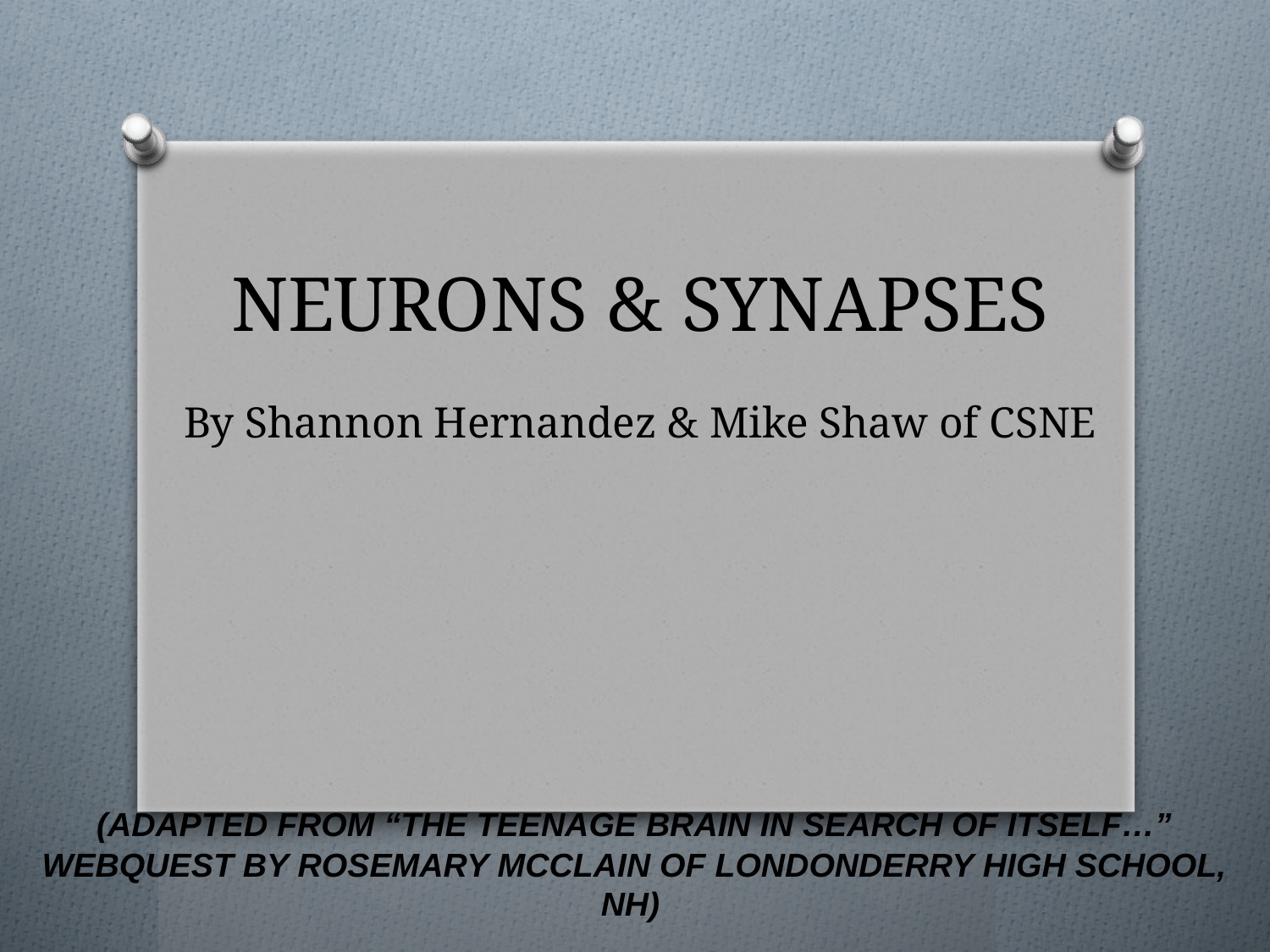

# NEURONS & SYNAPSES By Shannon Hernandez & Mike Shaw of CSNE

(ADAPTED FROM “THE TEENAGE BRAIN IN SEARCH OF ITSELF…” WEBQUEST BY ROSEMARY MCCLAIN OF LONDONDERRY HIGH SCHOOL, NH)